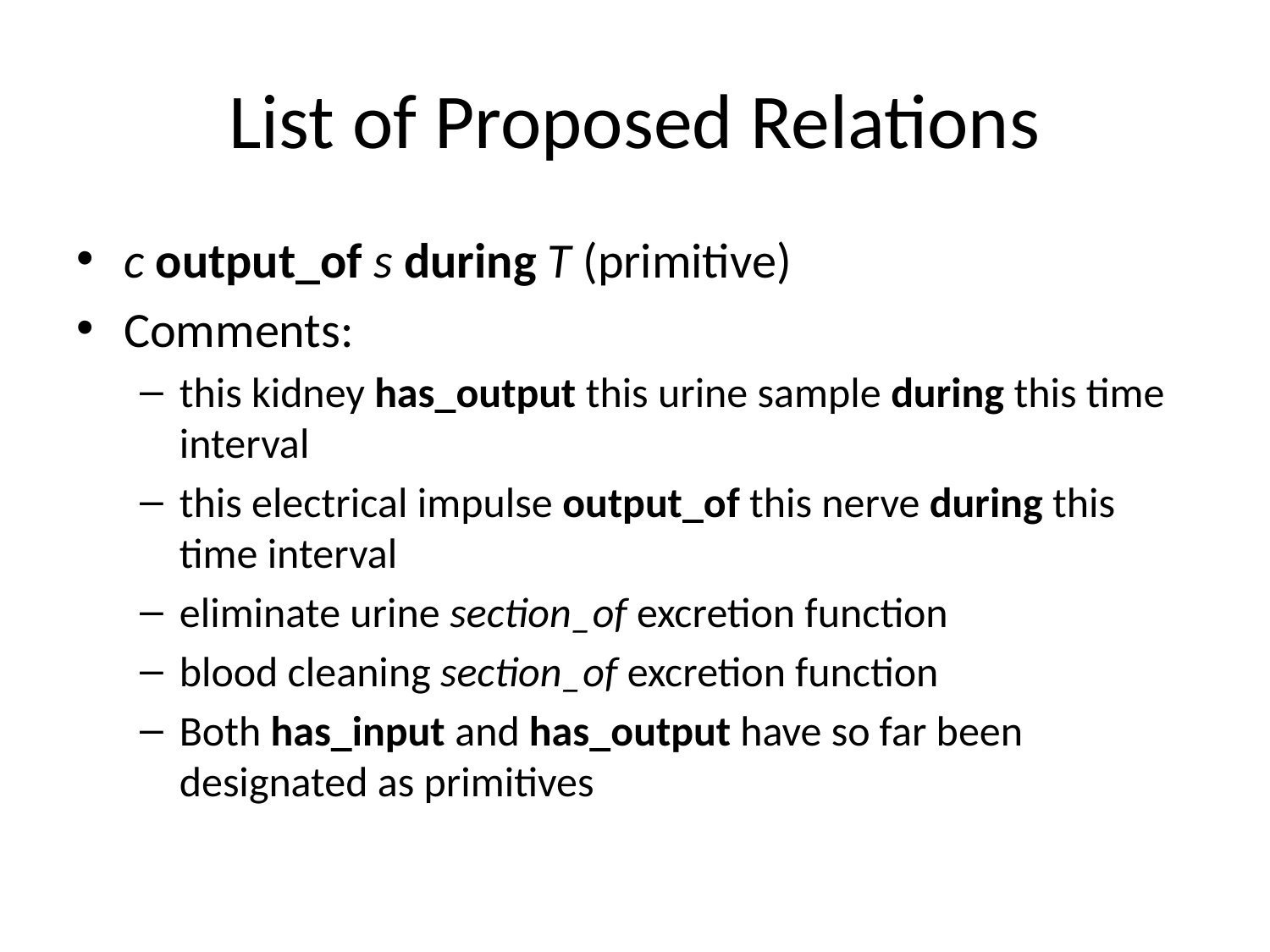

# List of Proposed Relations
c output_of s during T (primitive)
Comments:
this kidney has_output this urine sample during this time interval
this electrical impulse output_of this nerve during this time interval
eliminate urine section_of excretion function
blood cleaning section_of excretion function
Both has_input and has_output have so far been designated as primitives